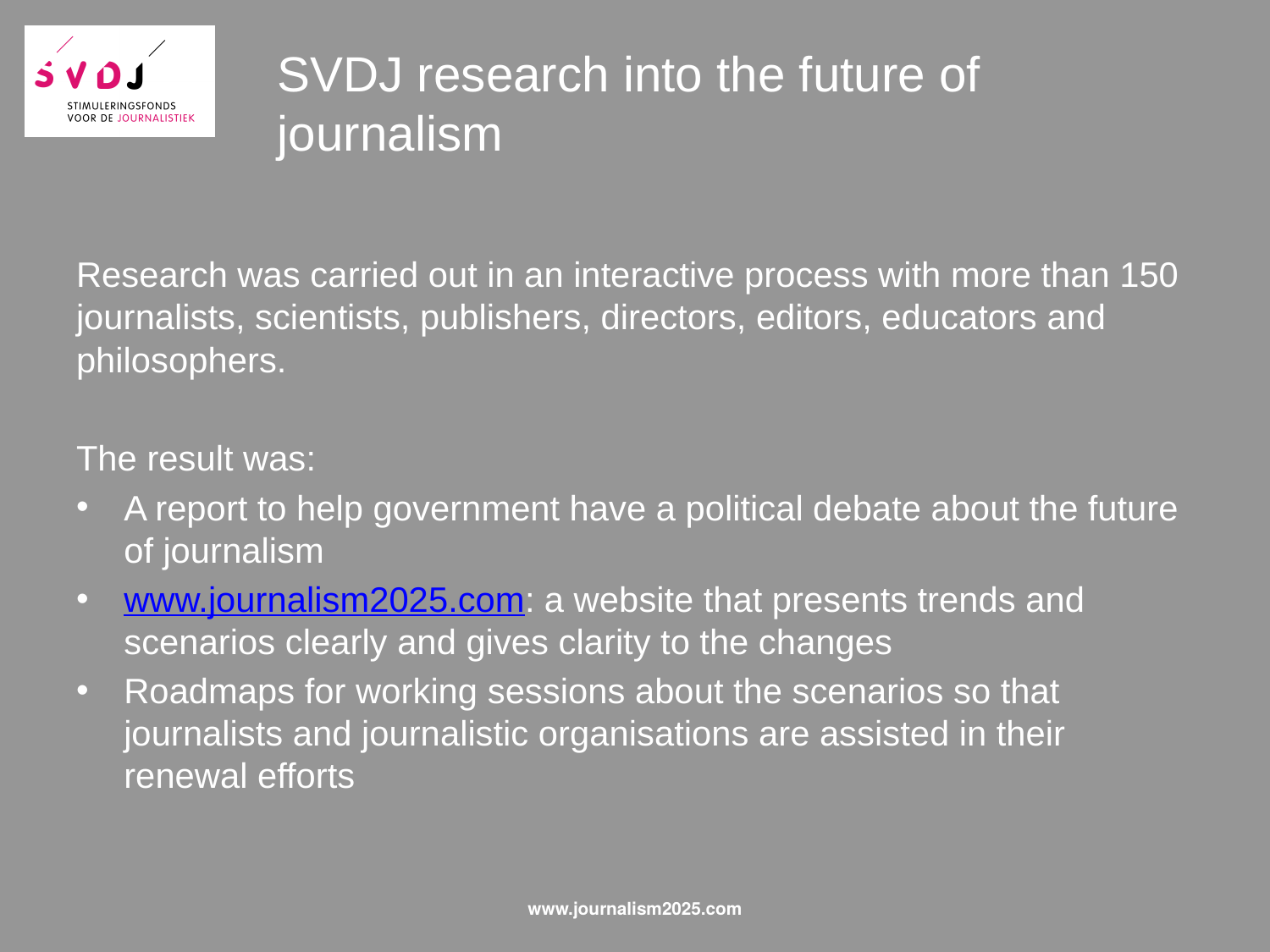

# SVDJ research into the future of journalism
Research was carried out in an interactive process with more than 150 journalists, scientists, publishers, directors, editors, educators and philosophers.

The result was:
A report to help government have a political debate about the future of journalism
www.journalism2025.com: a website that presents trends and scenarios clearly and gives clarity to the changes
Roadmaps for working sessions about the scenarios so that journalists and journalistic organisations are assisted in their renewal efforts

www.journalism2025.com